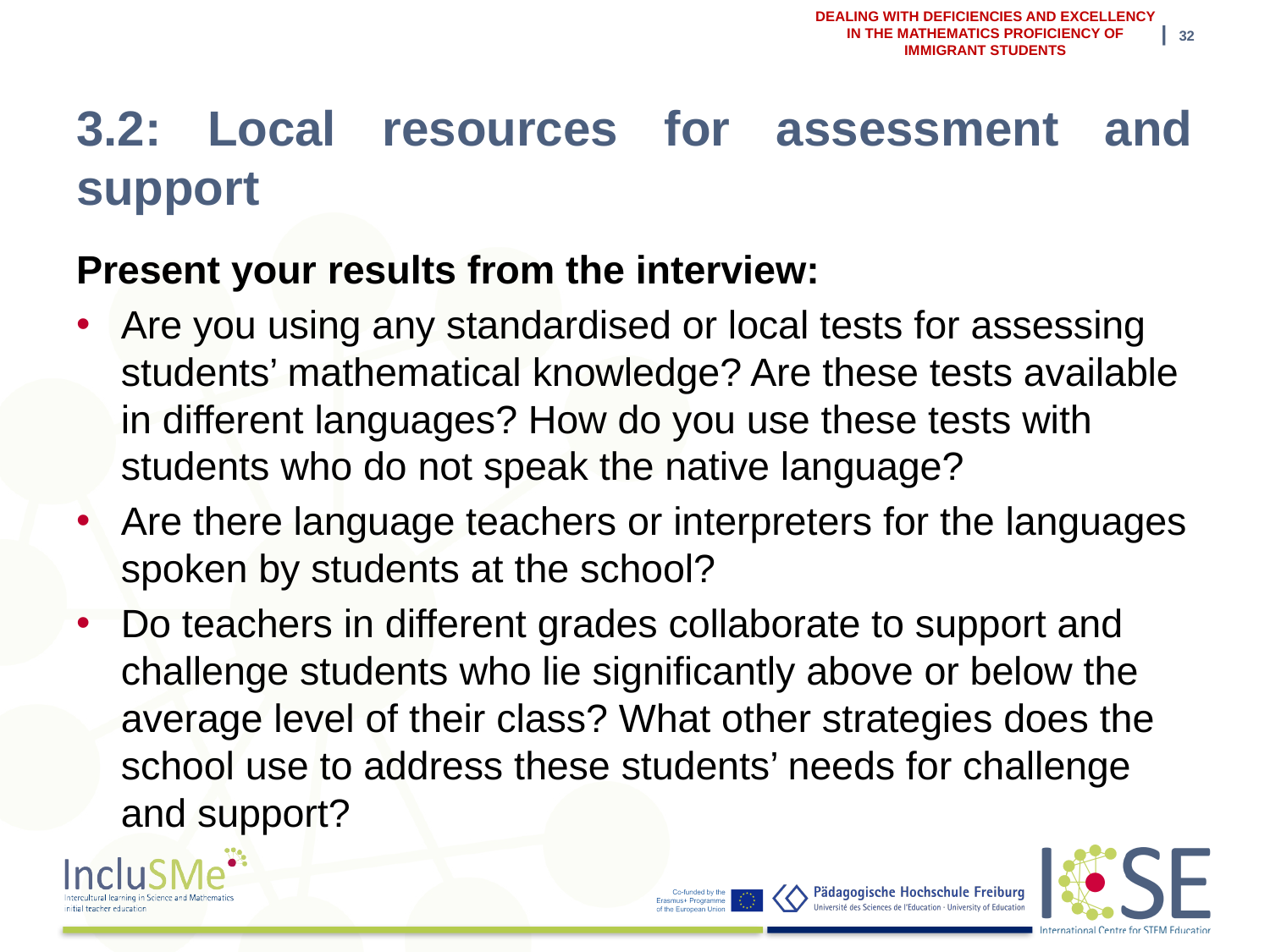

|  32
DEALING WITH DEFICIENCIES AND EXCELLENCY IN THE MATHEMATICS PROFICIENCY OF IMMIGRANT STUDENTS
# 3.2: Local resources for assessment and support
Present your results from the interview:
Are you using any standardised or local tests for assessing students’ mathematical knowledge? Are these tests available in different languages? How do you use these tests with students who do not speak the native language?
Are there language teachers or interpreters for the languages spoken by students at the school?
Do teachers in different grades collaborate to support and challenge students who lie significantly above or below the average level of their class? What other strategies does the school use to address these students’ needs for challenge and support?